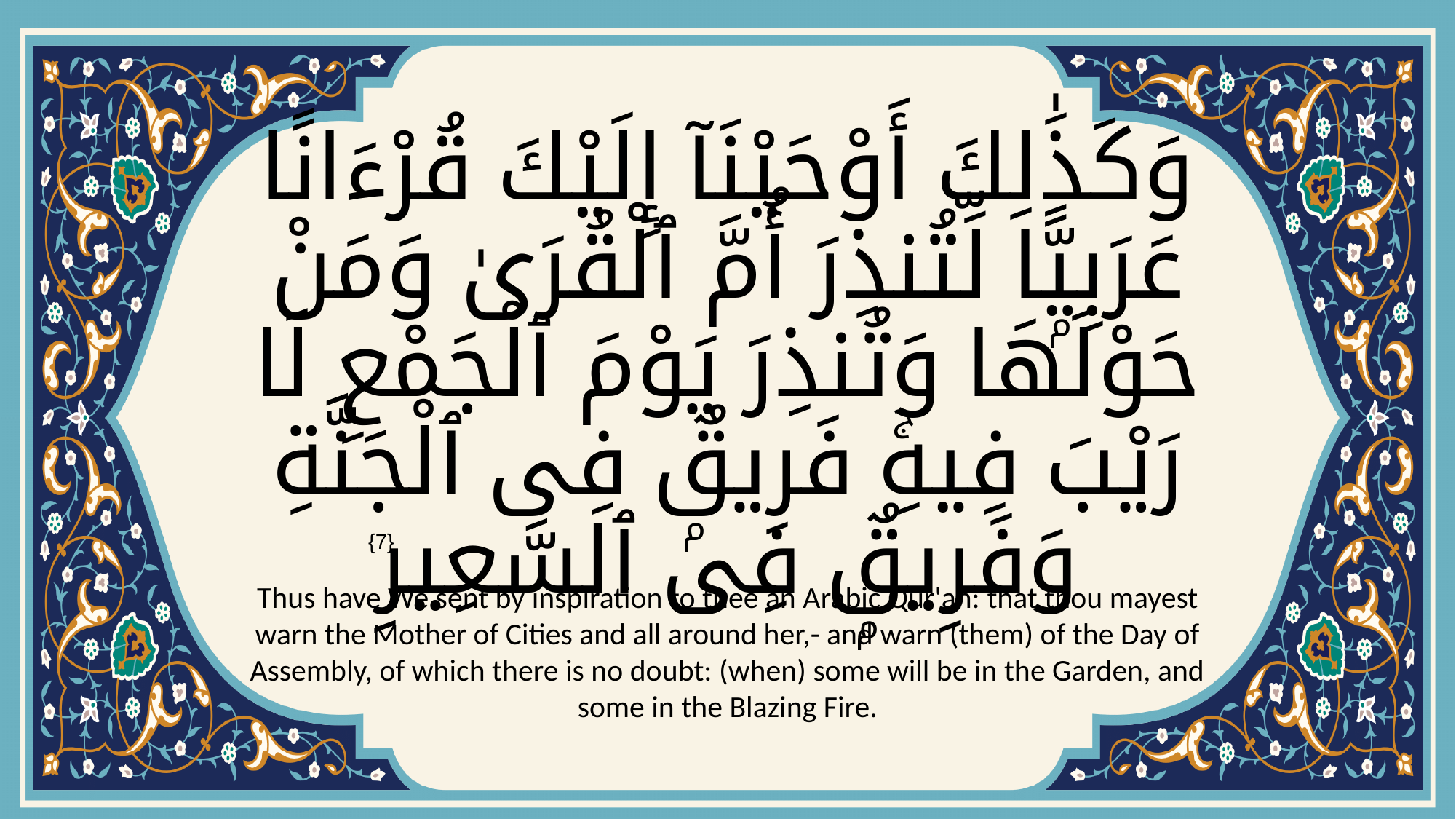

# وَكَذَٰلِكَ أَوْحَيْنَآ إِلَيْكَ قُرْءَانًا عَرَبِيًّۭا لِّتُنذِرَ أُمَّ ٱلْقُرَىٰ وَمَنْ حَوْلَهَا وَتُنذِرَ يَوْمَ ٱلْجَمْعِ لَا رَيْبَ فِيهِۚ فَرِيقٌۭ فِى ٱلْجَنَّةِ وَفَرِيقٌۭ فِى ٱلسَّعِيرِ
{7}
Thus have We sent by inspiration to thee an Arabic Qur'an: that thou mayest warn the Mother of Cities and all around her,- and warn (them) of the Day of Assembly, of which there is no doubt: (when) some will be in the Garden, and some in the Blazing Fire.